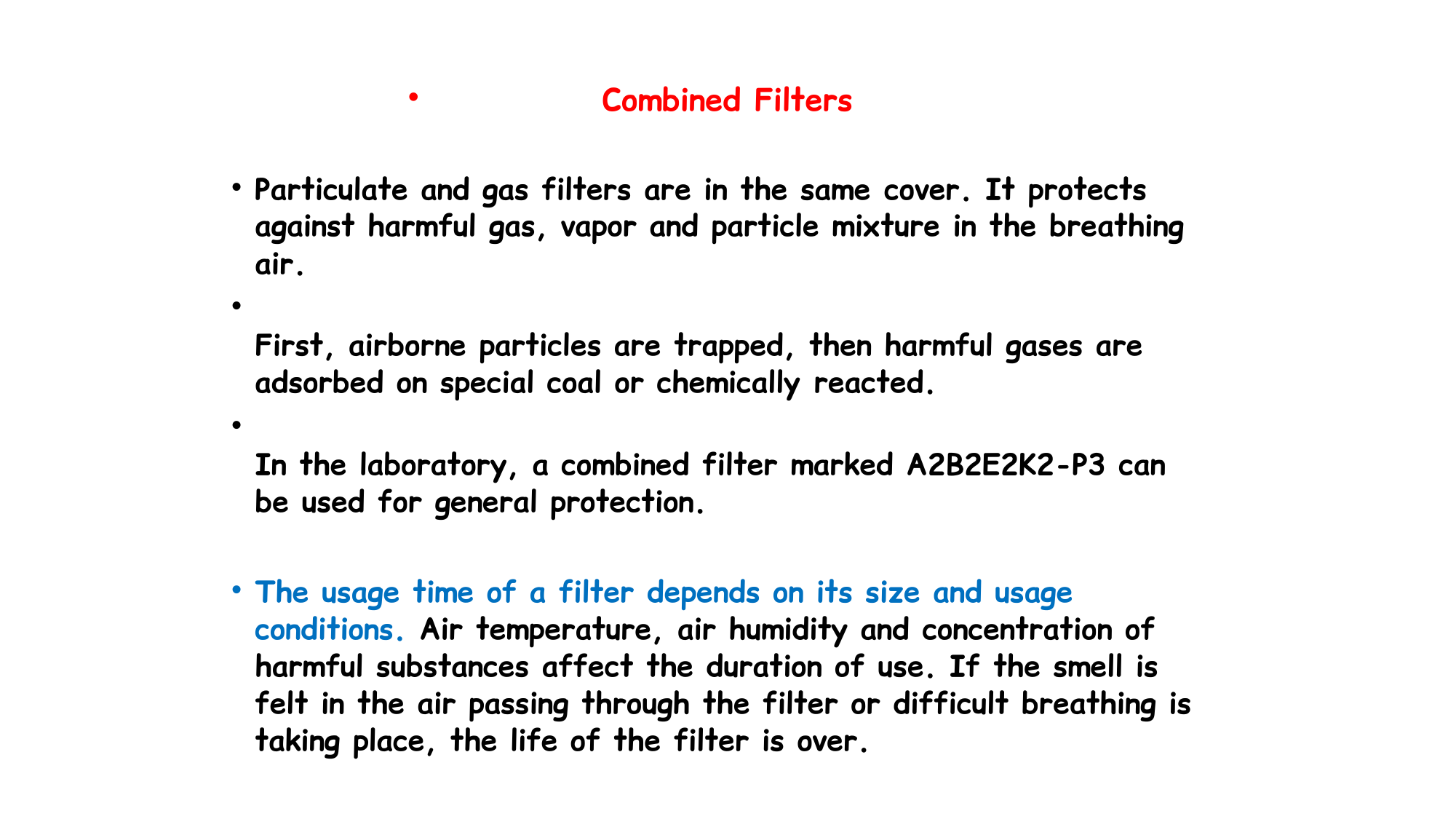

Combined Filters
Particulate and gas filters are in the same cover. It protects against harmful gas, vapor and particle mixture in the breathing air.
First, airborne particles are trapped, then harmful gases are adsorbed on special coal or chemically reacted.
In the laboratory, a combined filter marked A2B2E2K2-P3 can be used for general protection.

The usage time of a filter depends on its size and usage conditions. Air temperature, air humidity and concentration of harmful substances affect the duration of use. If the smell is felt in the air passing through the filter or difficult breathing is taking place, the life of the filter is over.